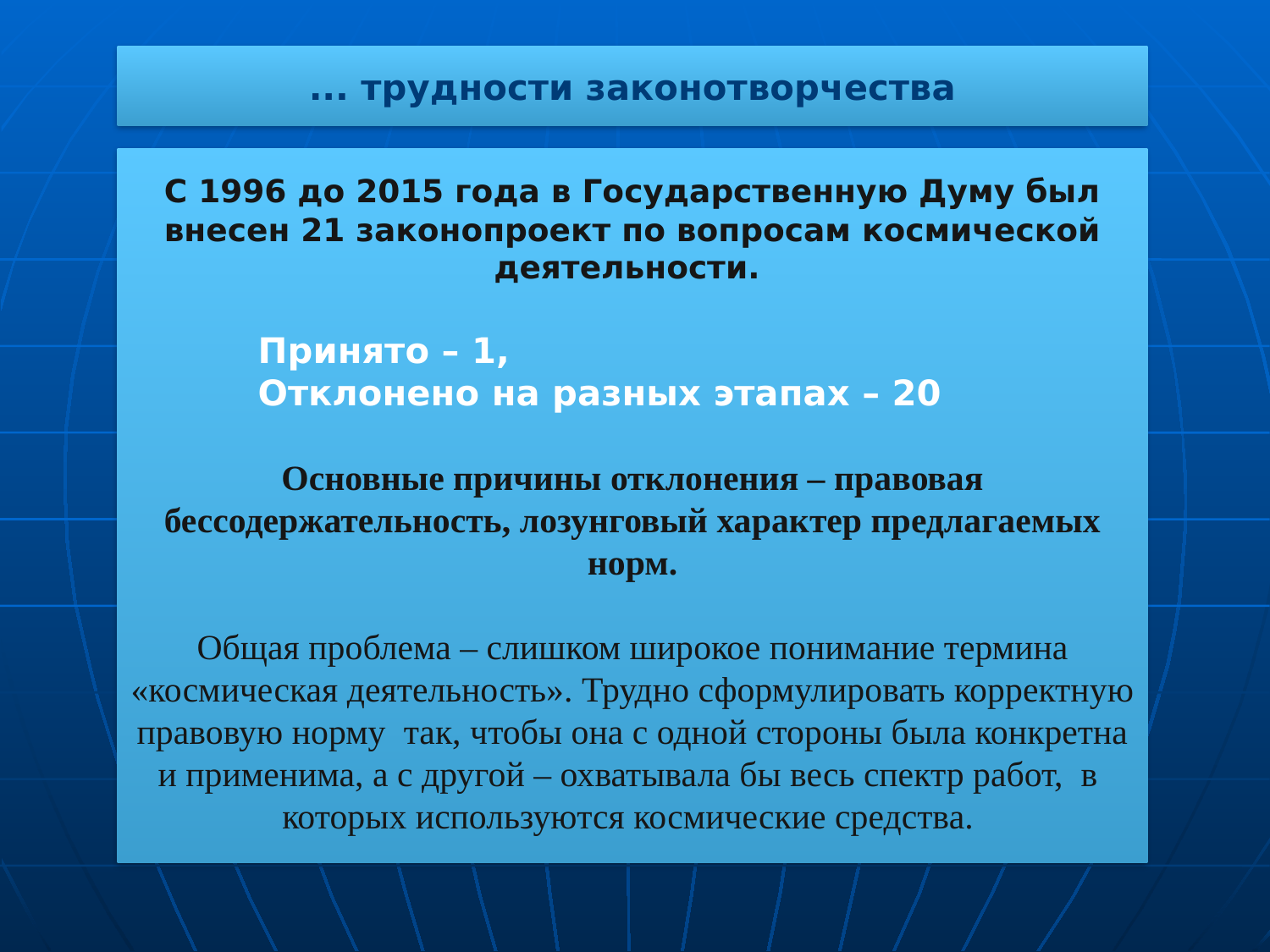

... трудности законотворчества

С 1996 до 2015 года в Государственную Думу был внесен 21 законопроект по вопросам космической деятельности.

	Принято – 1,
	Отклонено на разных этапах – 20

Основные причины отклонения – правовая бессодержательность, лозунговый характер предлагаемых норм.

Общая проблема – слишком широкое понимание термина «космическая деятельность». Трудно сформулировать корректную правовую норму  так, чтобы она с одной стороны была конкретна и применима, а с другой – охватывала бы весь спектр работ,  в  которых используются космические средства.